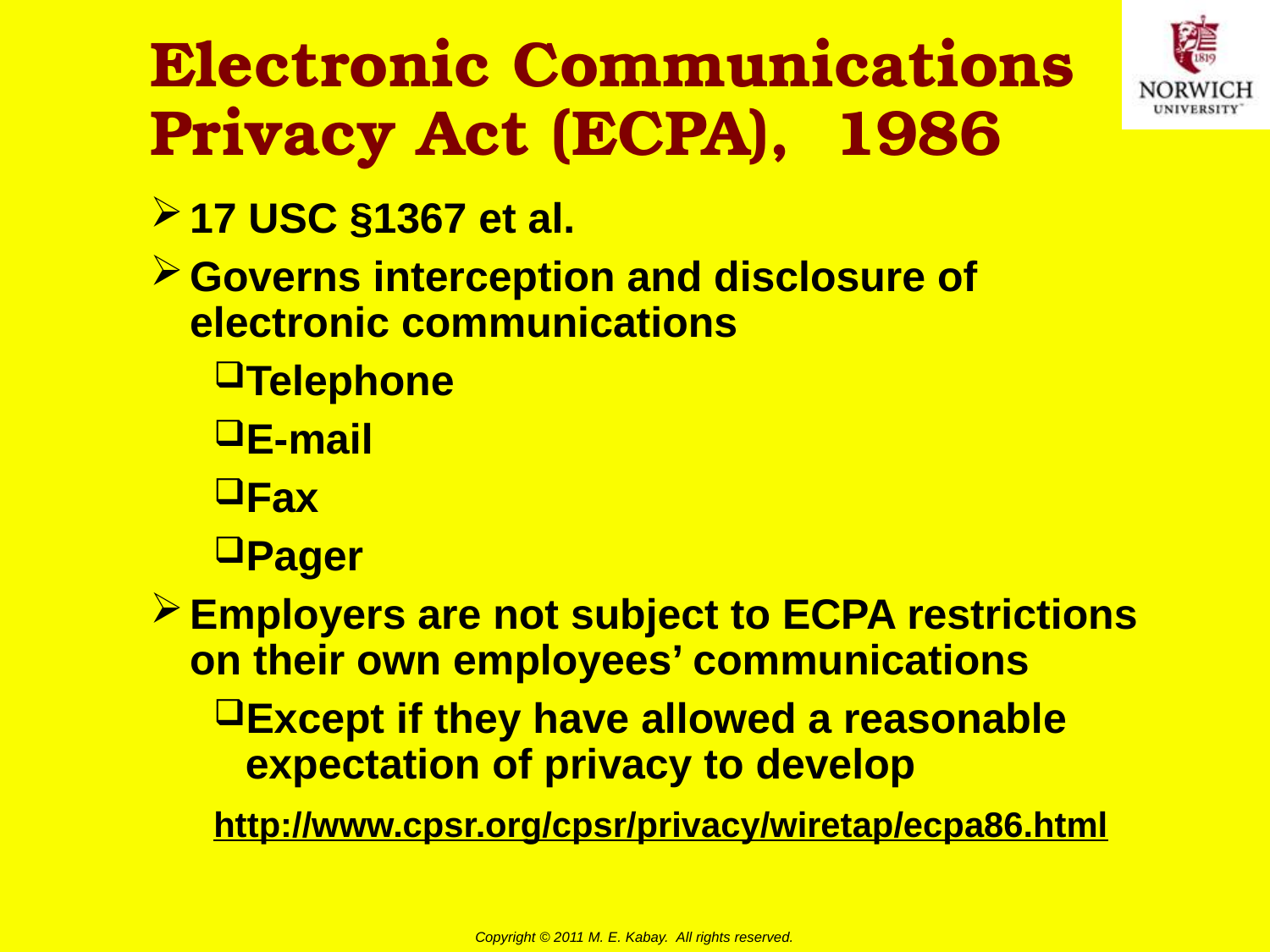

# Electronic Communications Privacy Act (ECPA),  1986
17 USC §1367 et al.
Governs interception and disclosure of electronic communications
Telephone
E-mail
Fax
Pager
Employers are not subject to ECPA restrictions on their own employees’ communications
Except if they have allowed a reasonable expectation of privacy to develop
http://www.cpsr.org/cpsr/privacy/wiretap/ecpa86.html